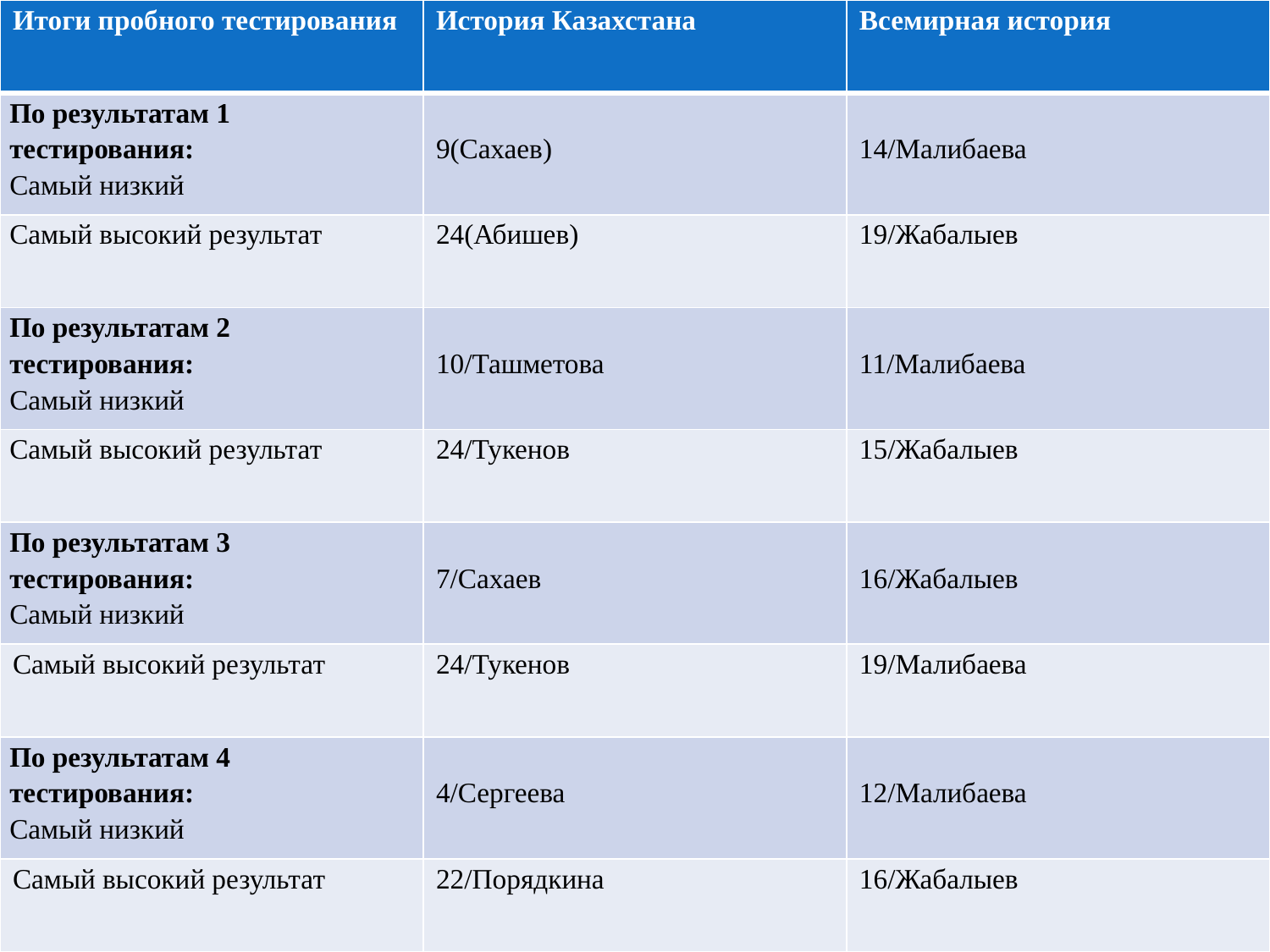

| Итоги пробного тестирования | История Казахстана | Всемирная история |
| --- | --- | --- |
| По результатам 1 тестирования: Самый низкий | 9(Сахаев) | 14/Малибаева |
| Самый высокий результат | 24(Абишев) | 19/Жабалыев |
| По результатам 2 тестирования: Самый низкий | 10/Ташметова | 11/Малибаева |
| Самый высокий результат | 24/Тукенов | 15/Жабалыев |
| По результатам 3 тестирования: Самый низкий | 7/Сахаев | 16/Жабалыев |
| Самый высокий результат | 24/Тукенов | 19/Малибаева |
| По результатам 4 тестирования: Самый низкий | 4/Сергеева | 12/Малибаева |
| Самый высокий результат | 22/Порядкина | 16/Жабалыев |
#